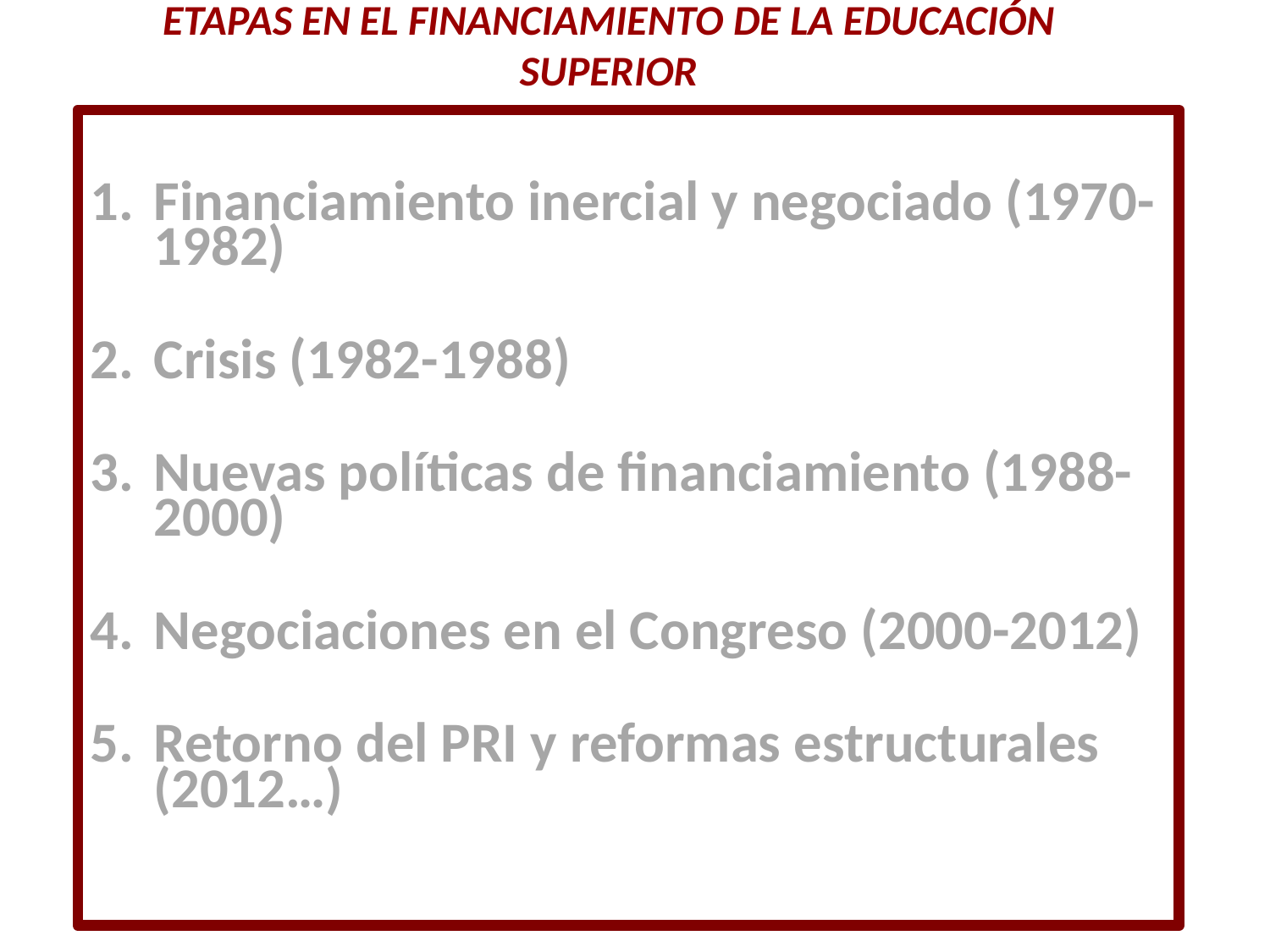

ETAPAS EN EL FINANCIAMIENTO DE LA EDUCACIÓN SUPERIOR

Financiamiento inercial y negociado (1970-1982)

Crisis (1982-1988)

Nuevas políticas de financiamiento (1988-2000)

Negociaciones en el Congreso (2000-2012)

Retorno del PRI y reformas estructurales (2012…)